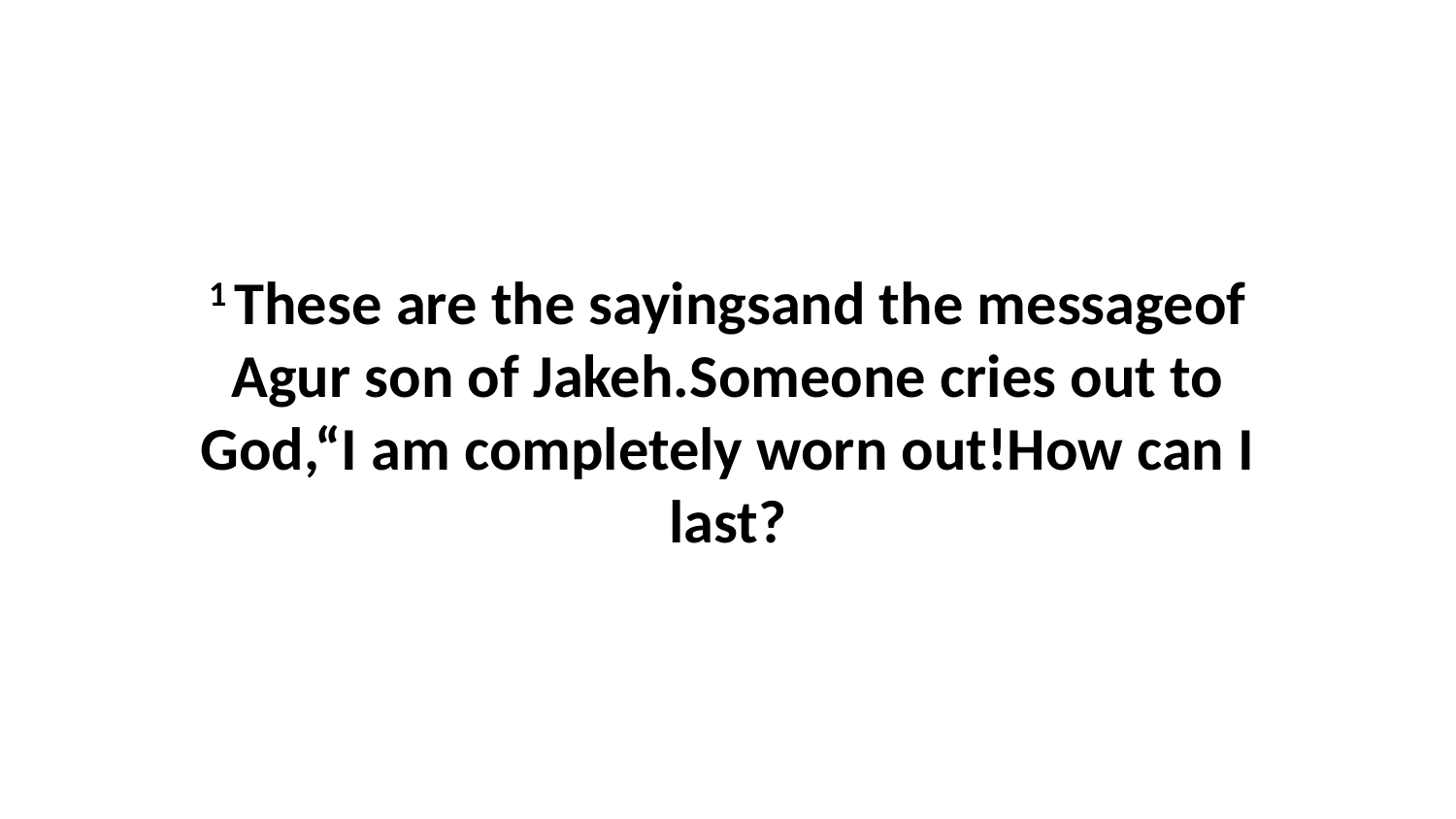

1 These are the sayingsand the messageof Agur son of Jakeh.Someone cries out to God,“I am completely worn out!How can I last?